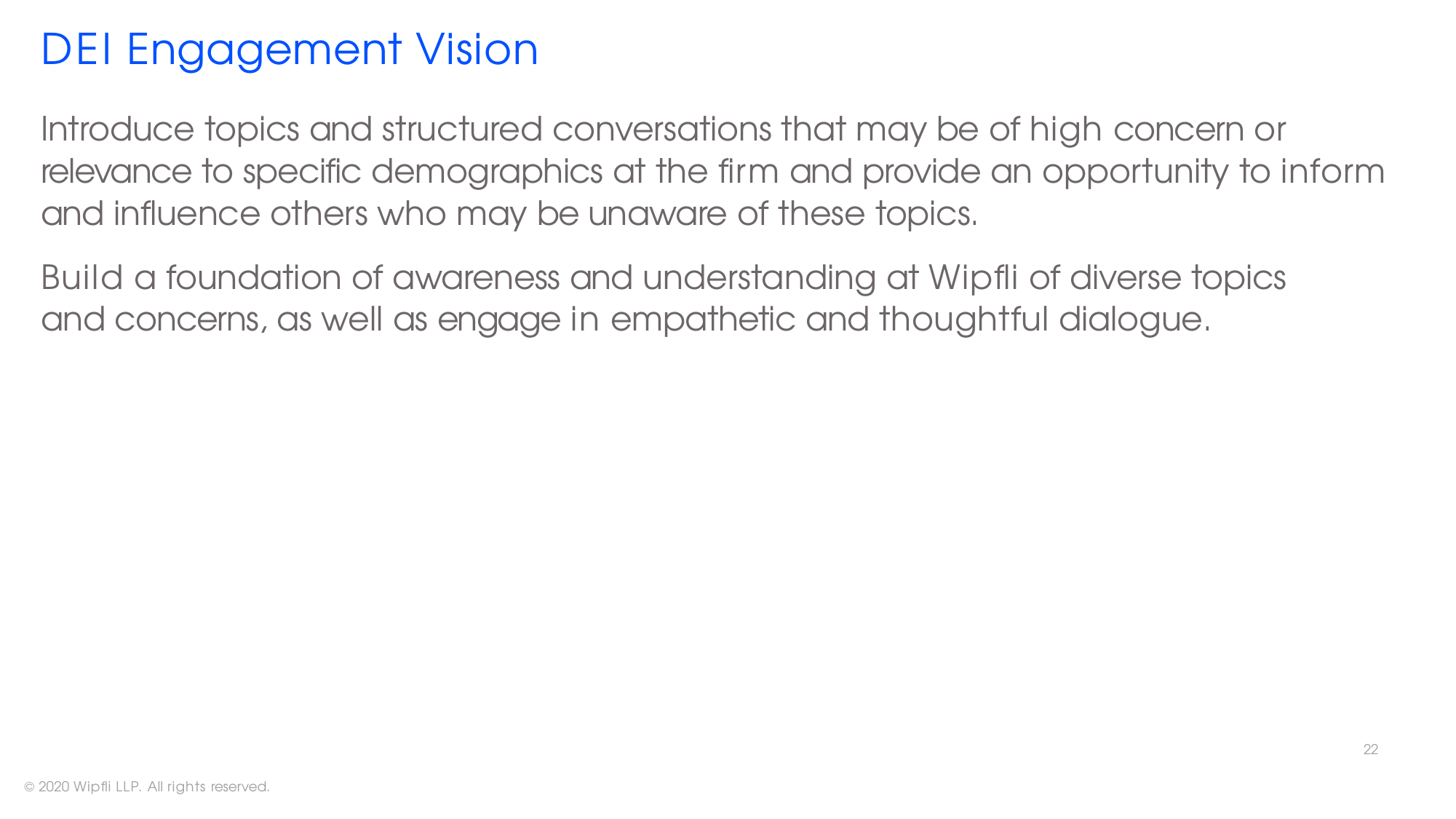

# DEI Engagement Vision
Introduce topics and structured conversations that may be of high concern or relevance to specific demographics at the firm and provide an opportunity to inform and influence others who may be unaware of these topics.
Build a foundation of awareness and understanding at Wipfli of diverse topics and concerns, as well as engage in empathetic and thoughtful dialogue.
22
© 2020 Wipfli LLP. All rights reserved.